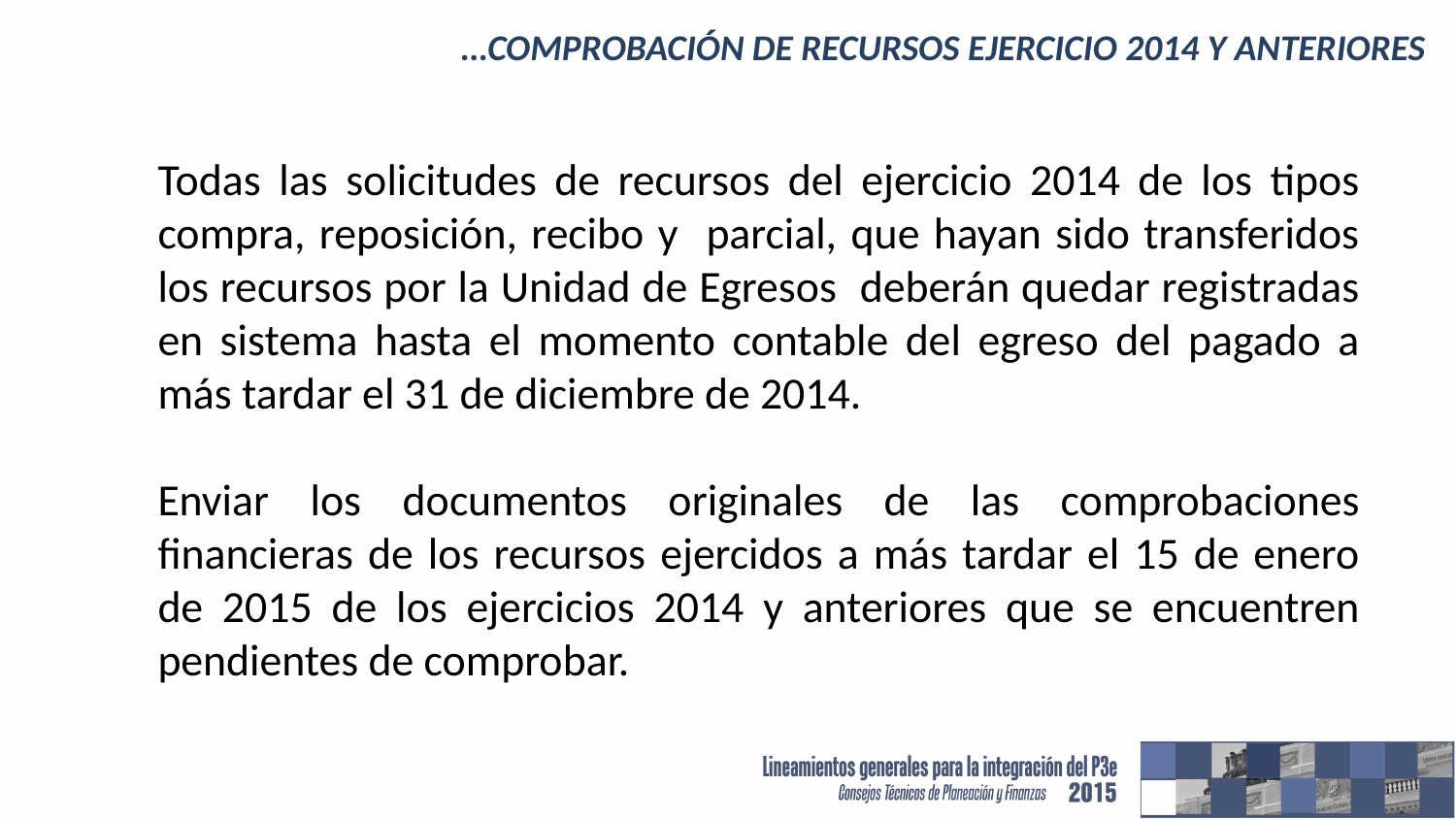

# …Comprobación de recursos ejercicio 2014 y anteriores
Todas las solicitudes de recursos del ejercicio 2014 de los tipos compra, reposición, recibo y  parcial, que hayan sido transferidos los recursos por la Unidad de Egresos  deberán quedar registradas en sistema hasta el momento contable del egreso del pagado a más tardar el 31 de diciembre de 2014.

Enviar los documentos originales de las comprobaciones financieras de los recursos ejercidos a más tardar el 15 de enero de 2015 de los ejercicios 2014 y anteriores que se encuentren pendientes de comprobar.